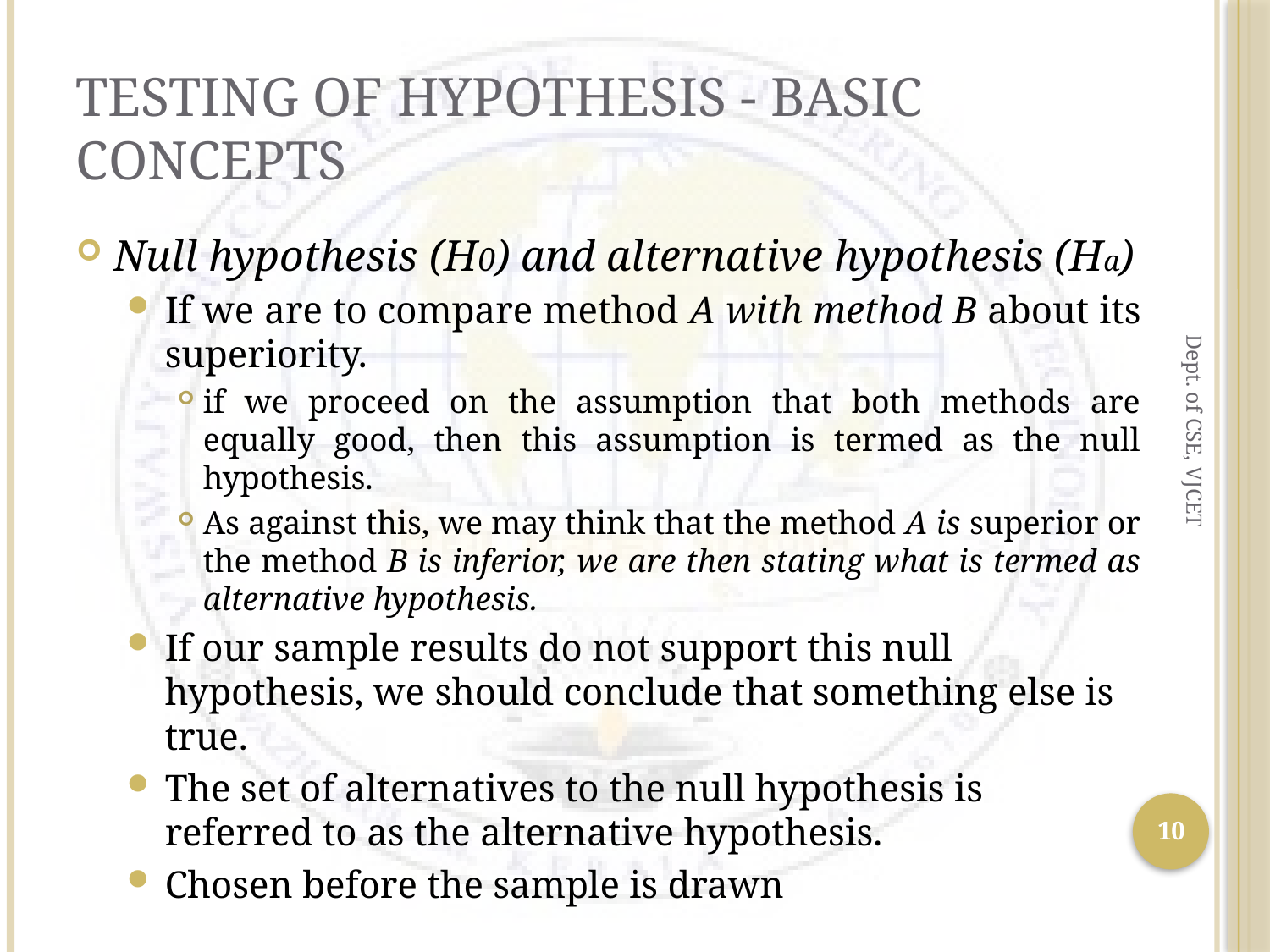

# Testing of Hypothesis - Basic Concepts
Null hypothesis (H0) and alternative hypothesis (Ha)
If we are to compare method A with method B about its superiority.
if we proceed on the assumption that both methods are equally good, then this assumption is termed as the null hypothesis.
As against this, we may think that the method A is superior or the method B is inferior, we are then stating what is termed as alternative hypothesis.
If our sample results do not support this null hypothesis, we should conclude that something else is true.
The set of alternatives to the null hypothesis is referred to as the alternative hypothesis.
Chosen before the sample is drawn
Dept. of CSE, VJCET
10